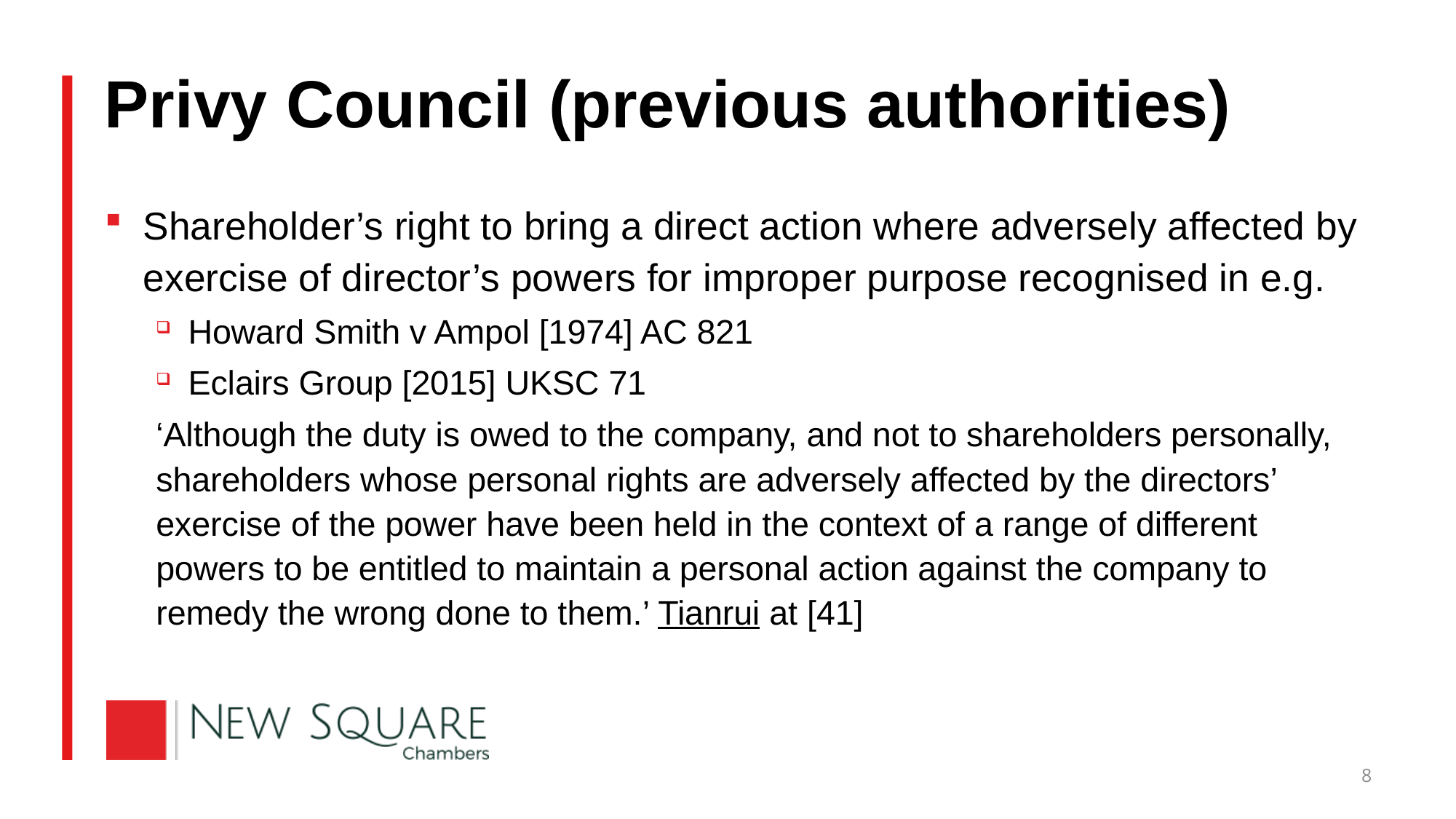

# Privy Council (previous authorities)
Shareholder’s right to bring a direct action where adversely affected by exercise of director’s powers for improper purpose recognised in e.g.
Howard Smith v Ampol [1974] AC 821
Eclairs Group [2015] UKSC 71
‘Although the duty is owed to the company, and not to shareholders personally, shareholders whose personal rights are adversely affected by the directors’ exercise of the power have been held in the context of a range of different powers to be entitled to maintain a personal action against the company to remedy the wrong done to them.’ Tianrui at [41]

8